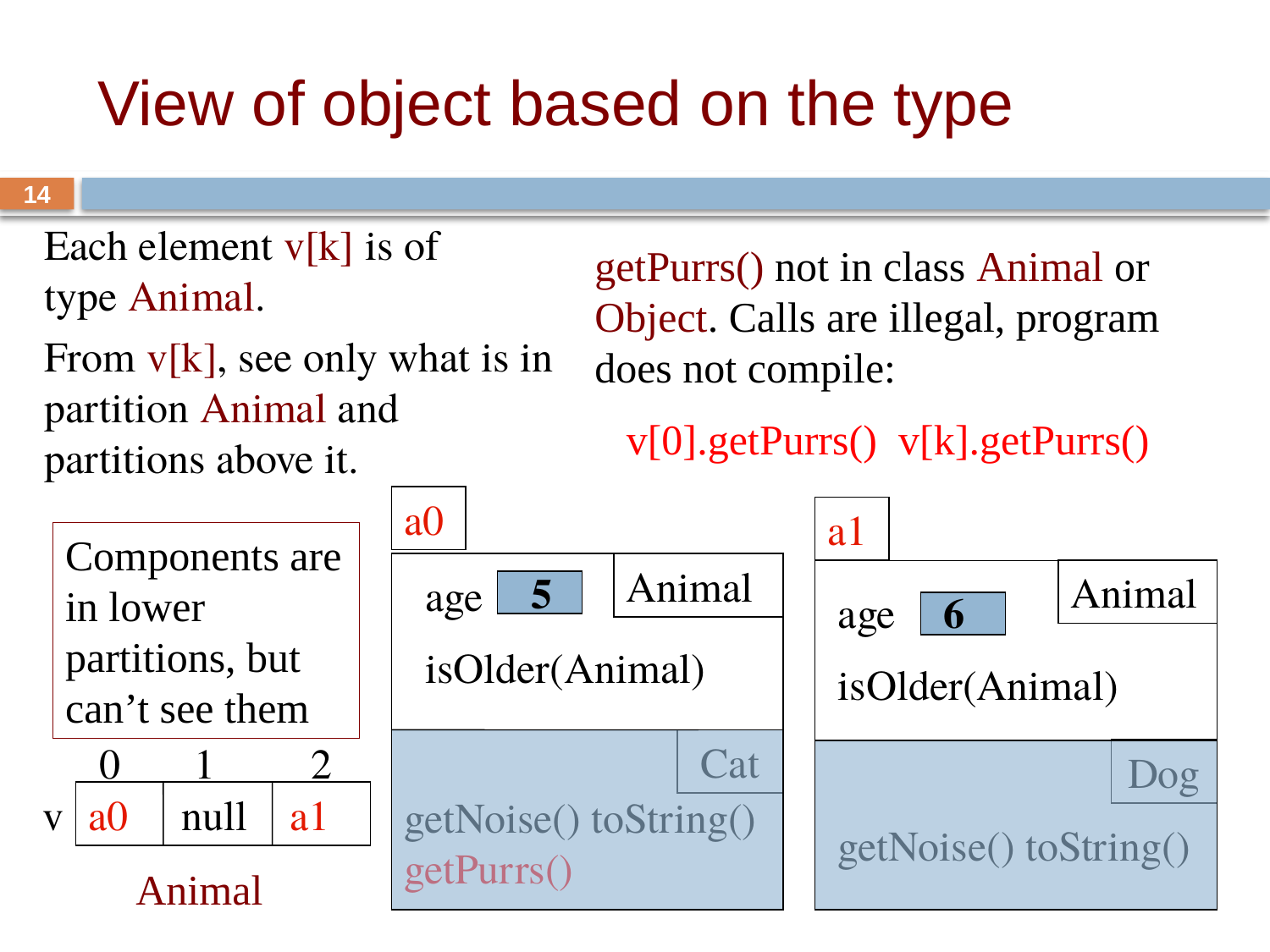

# View of object based on the type
14
Each element v[k] is of
type Animal.
From v[k], see only what is in partition Animal and partitions above it.
getPurrs() not in class Animal or Object. Calls are illegal, program does not compile:
   v[0].getPurrs()  v[k].getPurrs()
a0

Animal

Cat
age
isOlder(Animal)
getNoise() toString()
getPurrs()

5
a1
Animal

Dog

age
isOlder(Animal)

getNoise() toString()

6
Components are in lower partitions, but can’t see them

 0       1         2
v
a0     null    a1

Animal